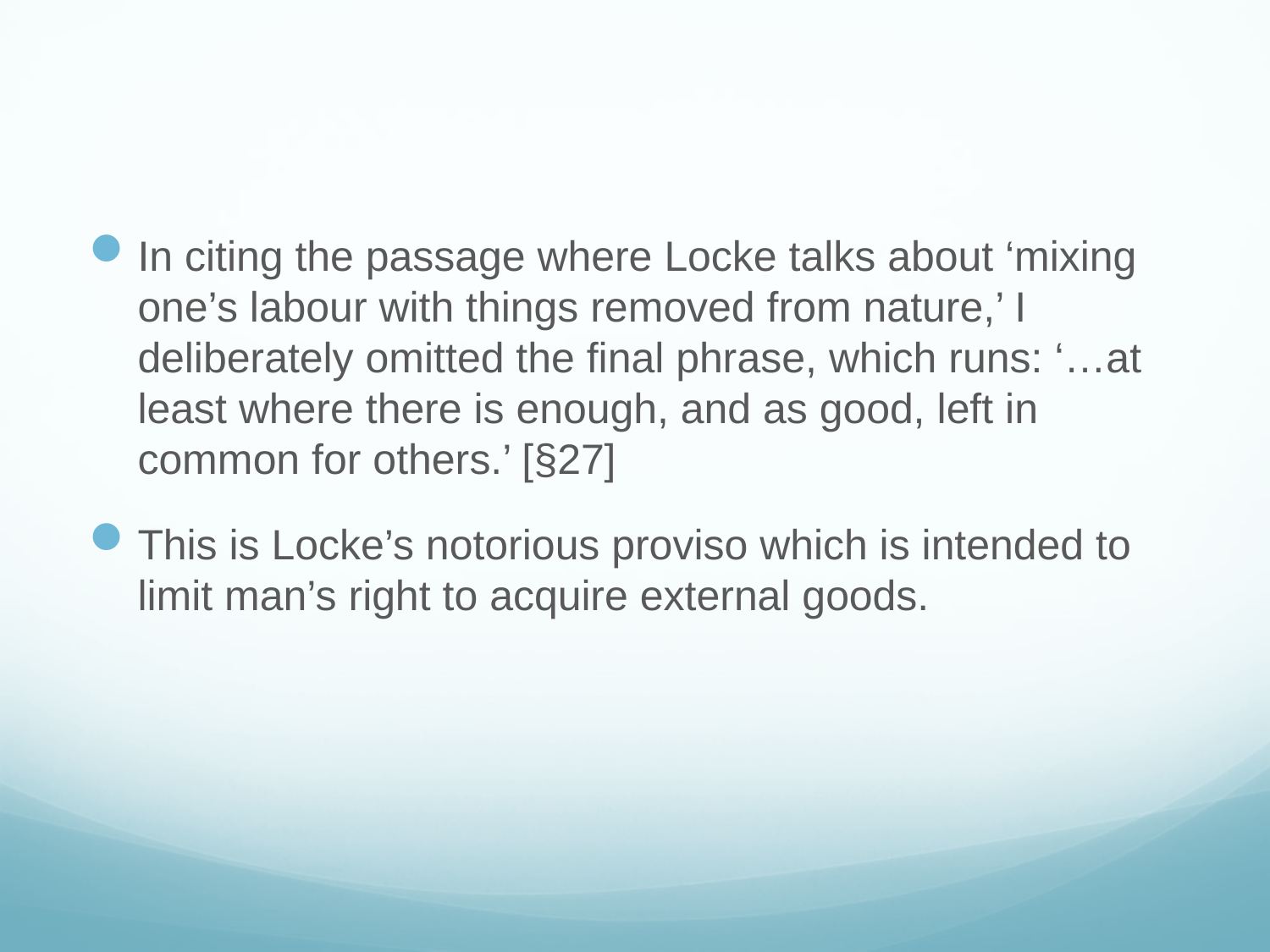

#
In citing the passage where Locke talks about ‘mixing one’s labour with things removed from nature,’ I deliberately omitted the final phrase, which runs: ‘…at least where there is enough, and as good, left in common for others.’ [§27]
This is Locke’s notorious proviso which is intended to limit man’s right to acquire external goods.